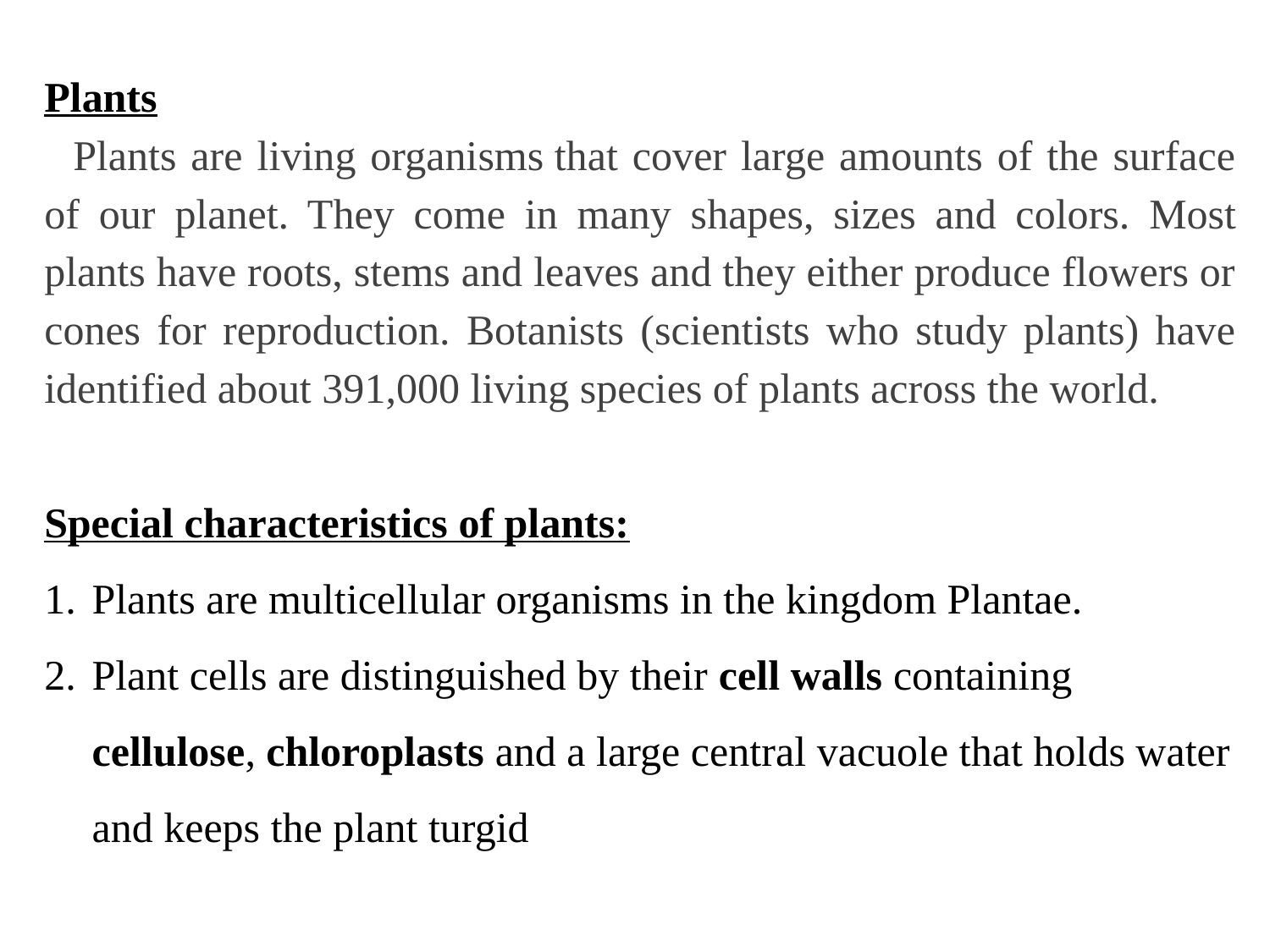

Plants
  Plants are living organisms that cover large amounts of the surface of our planet. They come in many shapes, sizes and colors. Most plants have roots, stems and leaves and they either produce flowers or cones for reproduction. Botanists (scientists who study plants) have identified about 391,000 living species of plants across the world.

Special characteristics of plants:
Plants are multicellular organisms in the kingdom Plantae.
Plant cells are distinguished by their cell walls containing cellulose, chloroplasts and a large central vacuole that holds water and keeps the plant turgid